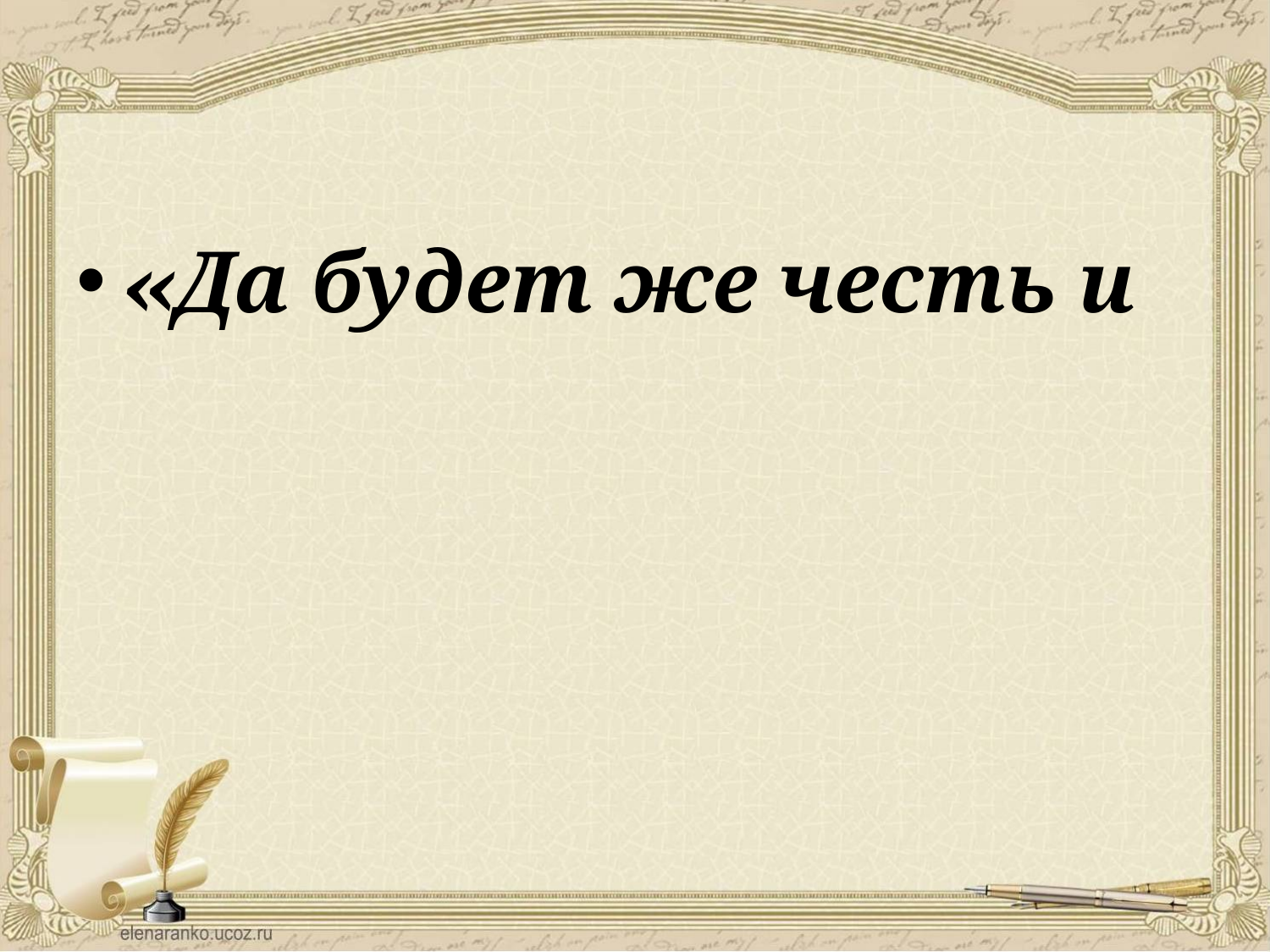

#
«Да будет же честь и                                                                                                                                                                                                                                                                                                                              слава нашему языку!»

                    Н.Карамзин
«Да будет же честь и                                                                                                                                                                                                                                                                                                                              слава нашему языку!»